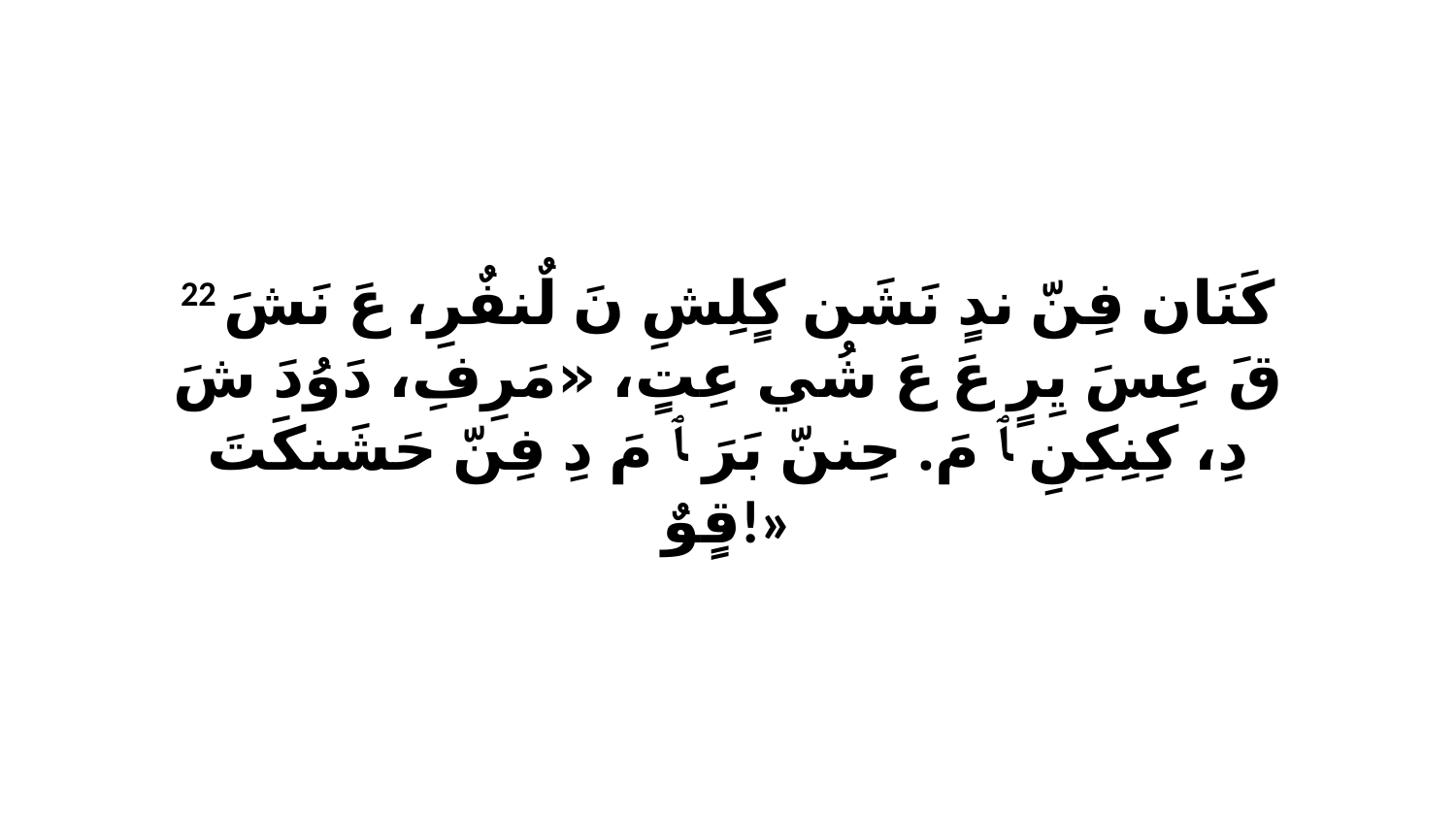

22 كَنَان فِنّ ندٍ نَشَن كٍلِشِ نَ لٌنفٌرِ، عَ نَشَ قَ عِسَ يِرٍ عَ عَ شُي عِتٍ، «مَرِفِ، دَوُدَ شَ دِ، كِنِكِنِ ﭑ مَ. حِننّ بَرَ ﭑ مَ دِ فِنّ حَشَنكَتَ قٍوٌ!»